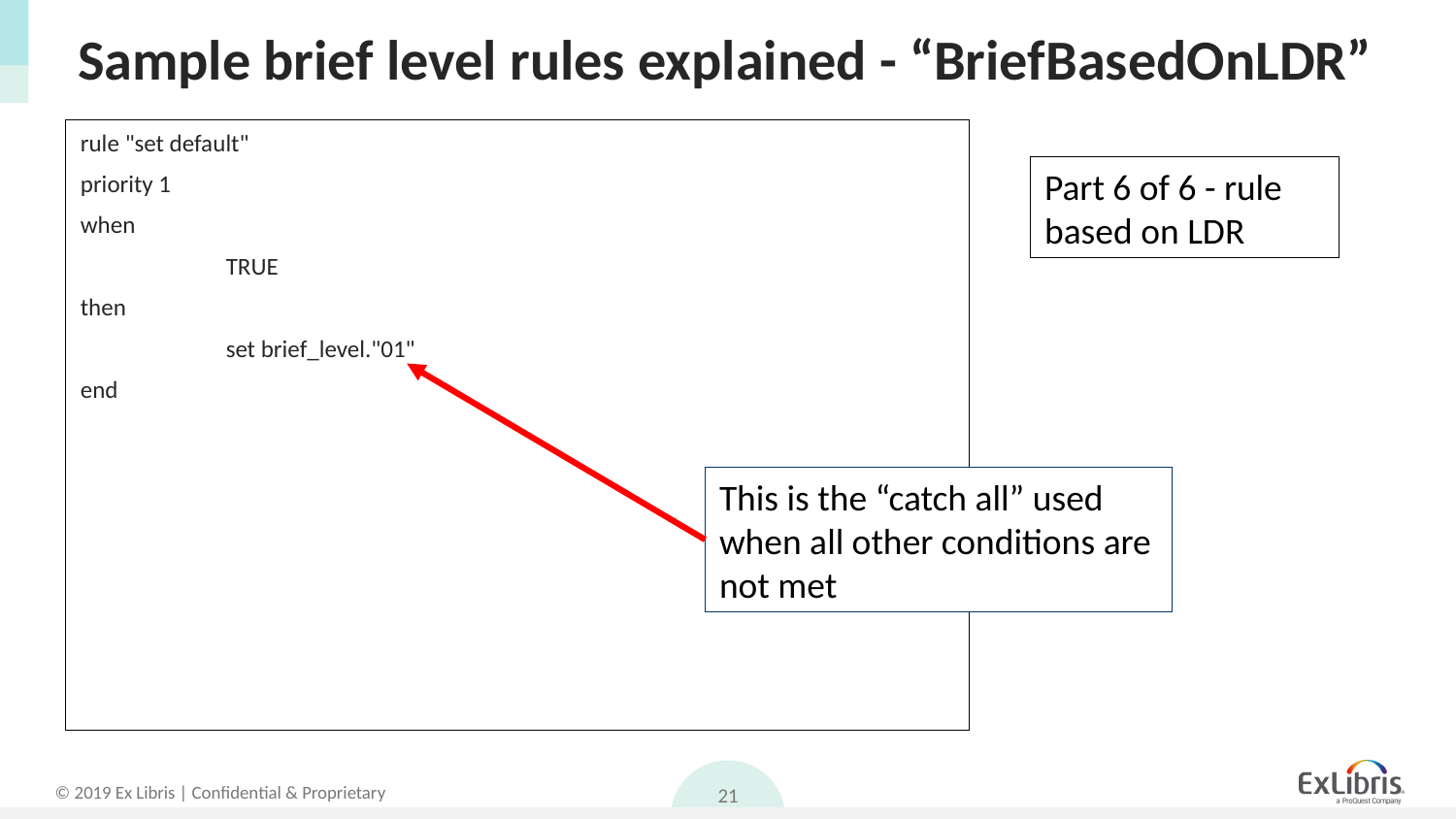

# Sample brief level rules explained - “BriefBasedOnLDR”
rule "set default"
priority 1
when
	TRUE
then
	set brief_level."01"
end
Part 6 of 6 - rule based on LDR
This is the “catch all” used when all other conditions are not met
21